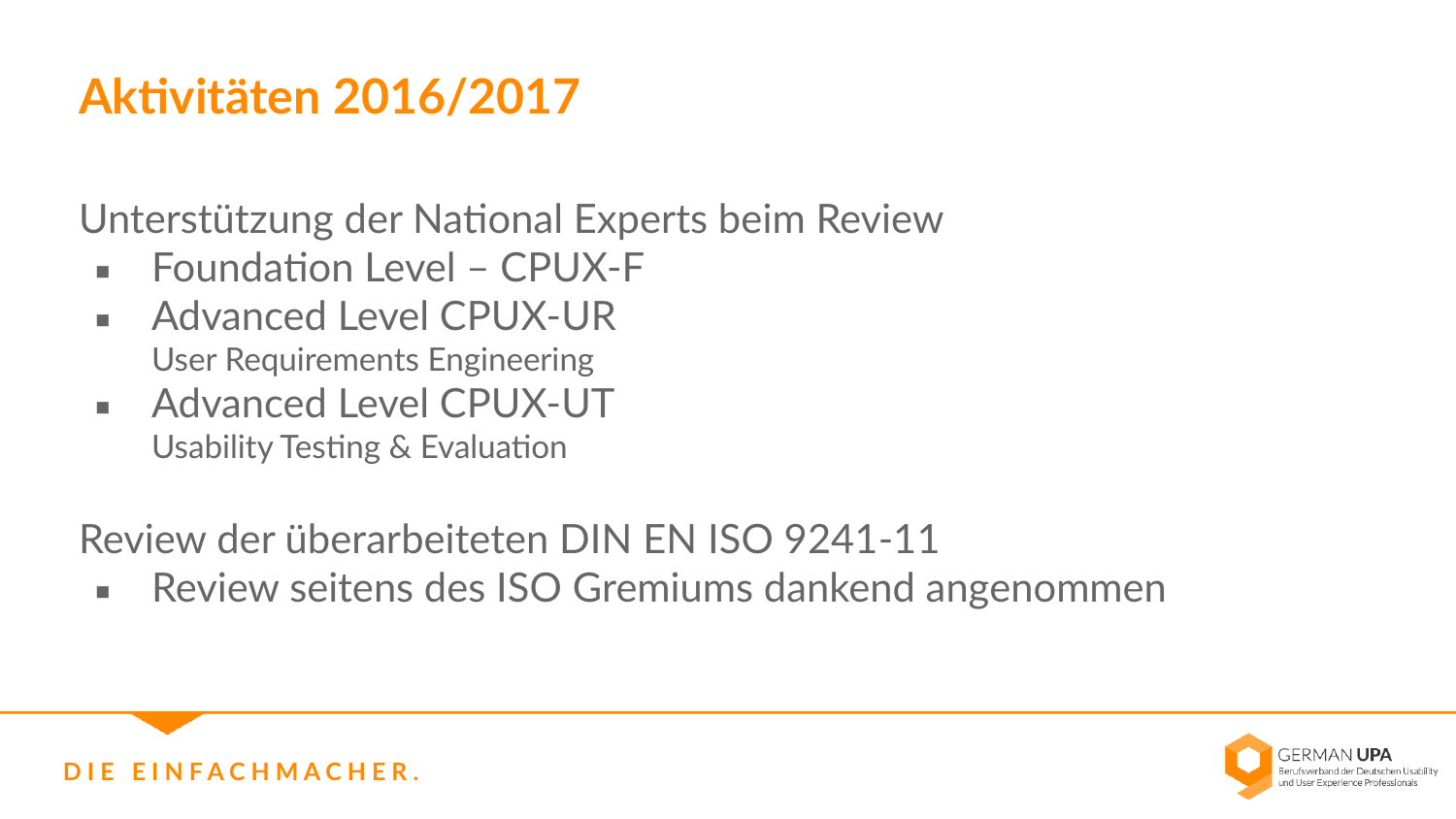

Aktivitäten 2016/2017
Unterstützung der National Experts beim Review
Foundation Level – CPUX-F
Advanced Level CPUX-UR
User Requirements Engineering
Advanced Level CPUX-UT
Usability Testing & Evaluation

Review der überarbeiteten DIN EN ISO 9241-11
Review seitens des ISO Gremiums dankend angenommen